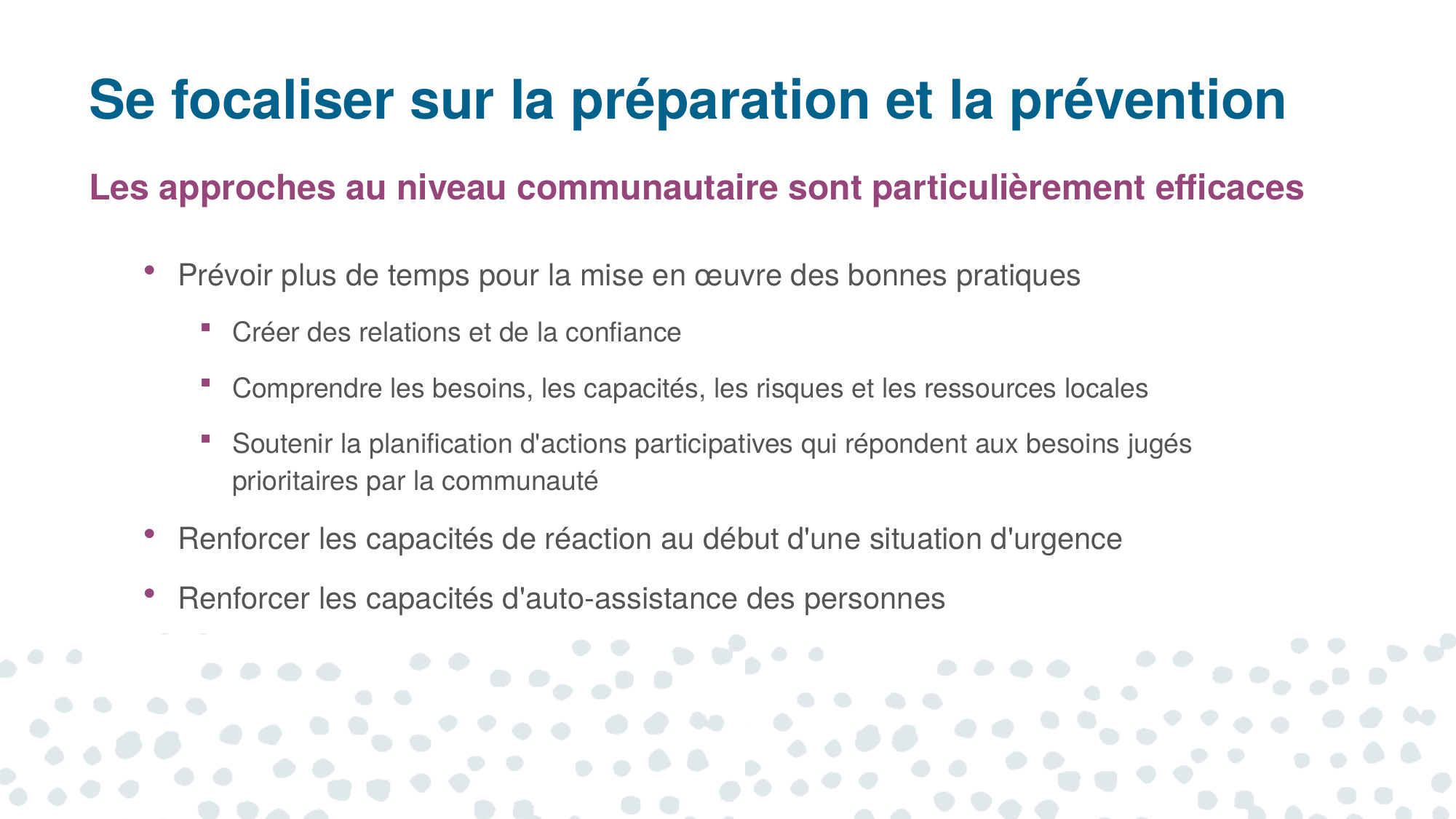

# Se focaliser sur la préparation et la prévention
Les approches au niveau communautaire sont particulièrement efficaces
Prévoir plus de temps pour la mise en œuvre des bonnes pratiques
Créer des relations et de la confiance
Comprendre les besoins, les capacités, les risques et les ressources locales
Soutenir la planification d'actions participatives qui répondent aux besoins jugés prioritaires par la communauté
Renforcer les capacités de réaction au début d'une situation d'urgence
Renforcer les capacités d'auto-assistance des personnes